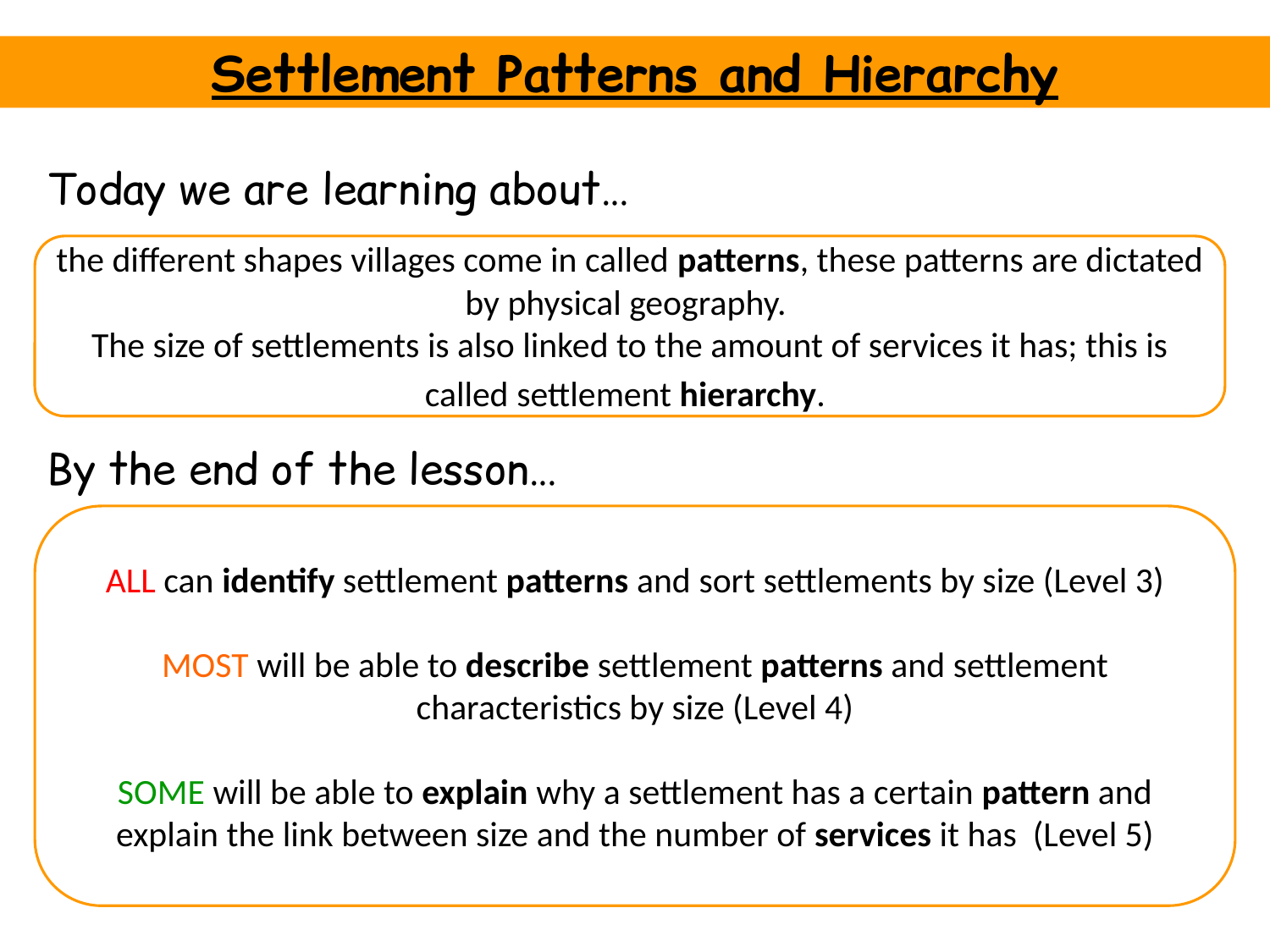

Settlement Patterns and Hierarchy
Today we are learning about…
the different shapes villages come in called patterns, these patterns are dictated by physical geography.
The size of settlements is also linked to the amount of services it has; this is called settlement hierarchy.
By the end of the lesson…
ALL can identify settlement patterns and sort settlements by size (Level 3)

MOST will be able to describe settlement patterns and settlement characteristics by size (Level 4)

SOME will be able to explain why a settlement has a certain pattern and explain the link between size and the number of services it has  (Level 5)